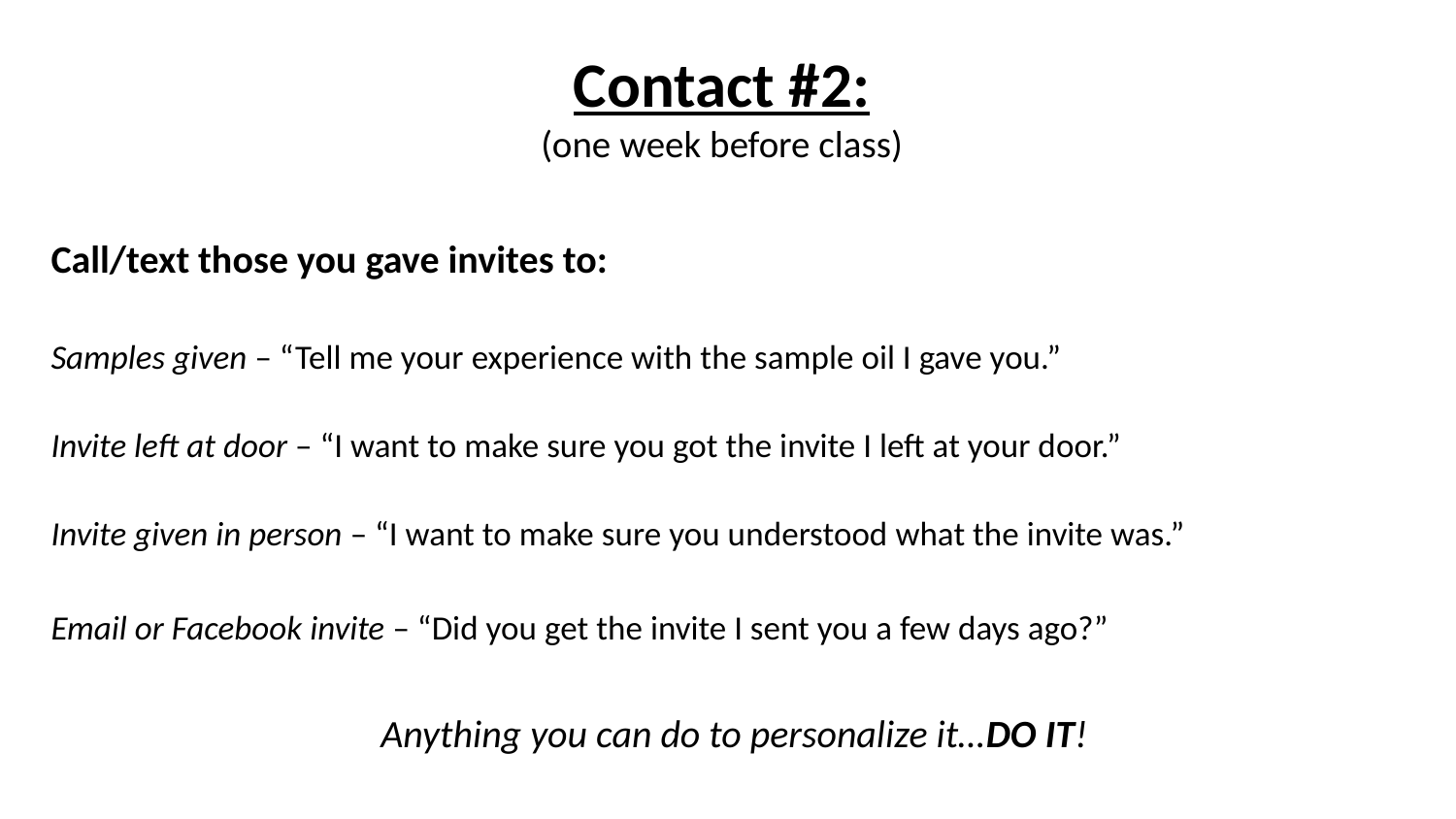

# Contact #2: (one week before class)
Call/text those you gave invites to:

Samples given – “Tell me your experience with the sample oil I gave you.”
Invite left at door – “I want to make sure you got the invite I left at your door.”
Invite given in person – “I want to make sure you understood what the invite was.”

Email or Facebook invite – “Did you get the invite I sent you a few days ago?”

Anything you can do to personalize it…DO IT!